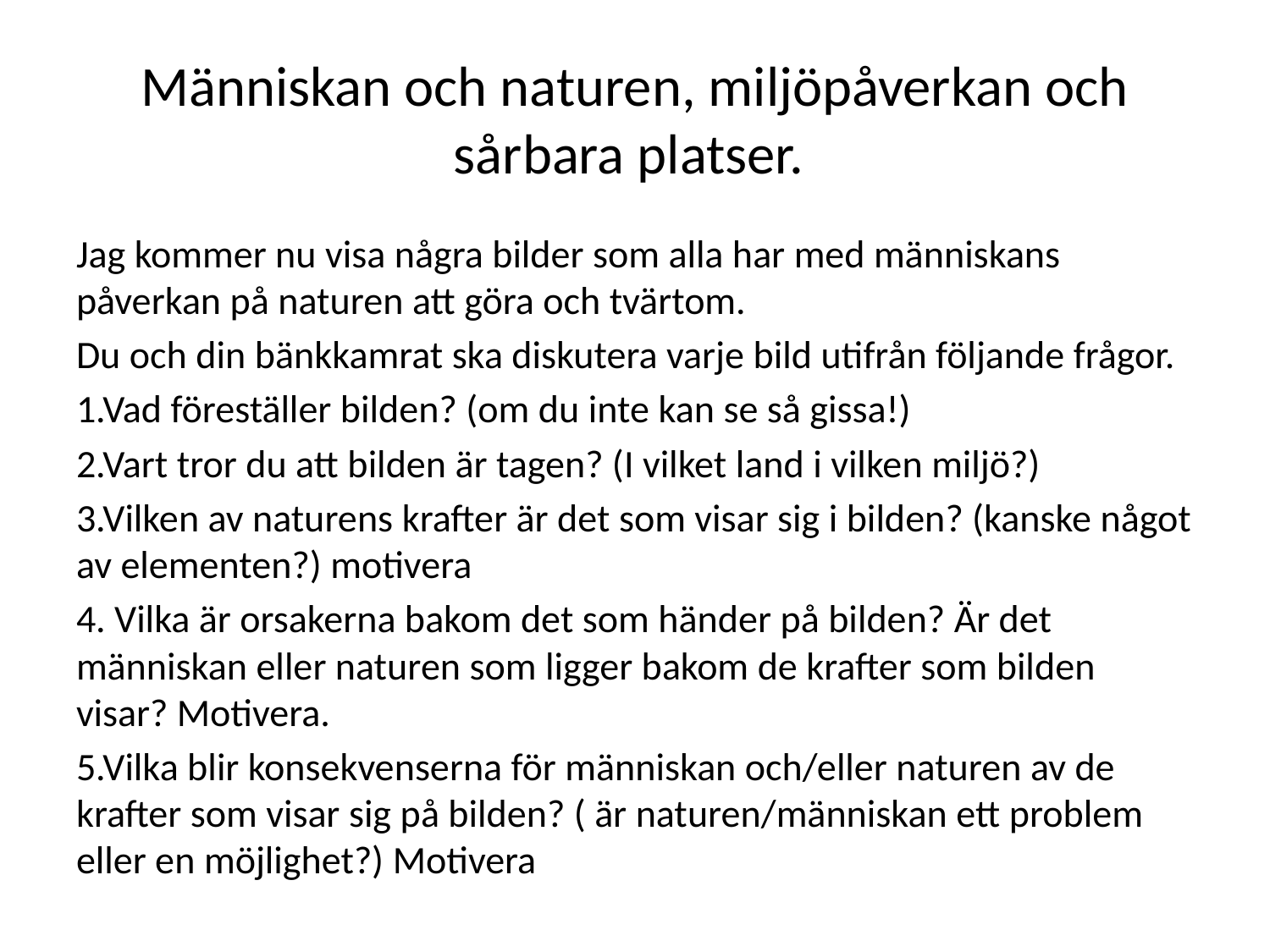

# Människan och naturen, miljöpåverkan och sårbara platser.
Jag kommer nu visa några bilder som alla har med människans påverkan på naturen att göra och tvärtom.
Du och din bänkkamrat ska diskutera varje bild utifrån följande frågor.
1.Vad föreställer bilden? (om du inte kan se så gissa!)
2.Vart tror du att bilden är tagen? (I vilket land i vilken miljö?)
3.Vilken av naturens krafter är det som visar sig i bilden? (kanske något av elementen?) motivera
4. Vilka är orsakerna bakom det som händer på bilden? Är det människan eller naturen som ligger bakom de krafter som bilden visar? Motivera.
5.Vilka blir konsekvenserna för människan och/eller naturen av de krafter som visar sig på bilden? ( är naturen/människan ett problem eller en möjlighet?) Motivera